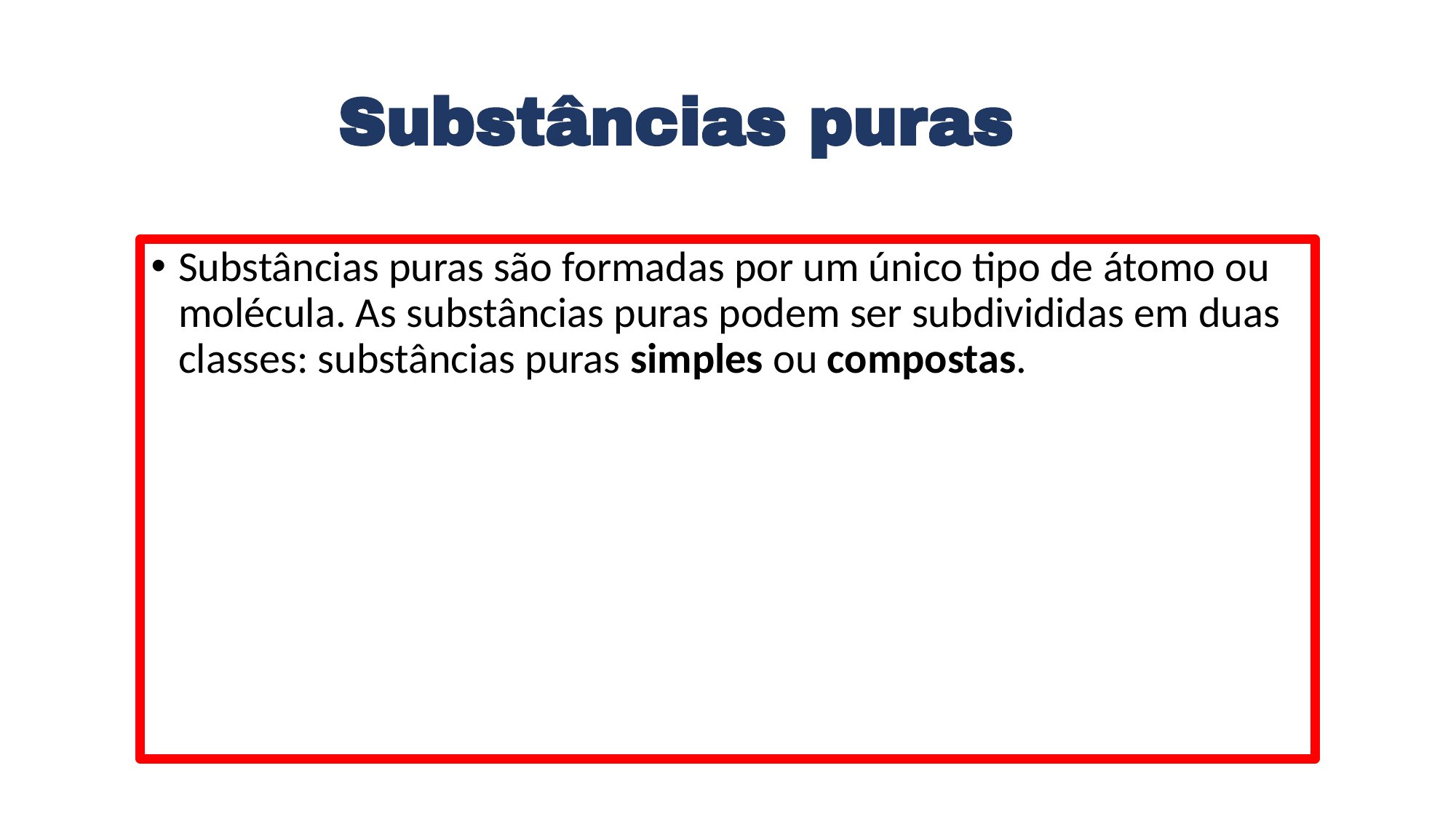

# Substâncias puras
Substâncias puras são formadas por um único tipo de átomo ou molécula. As substâncias puras podem ser subdivididas em duas classes: substâncias puras simples ou compostas.